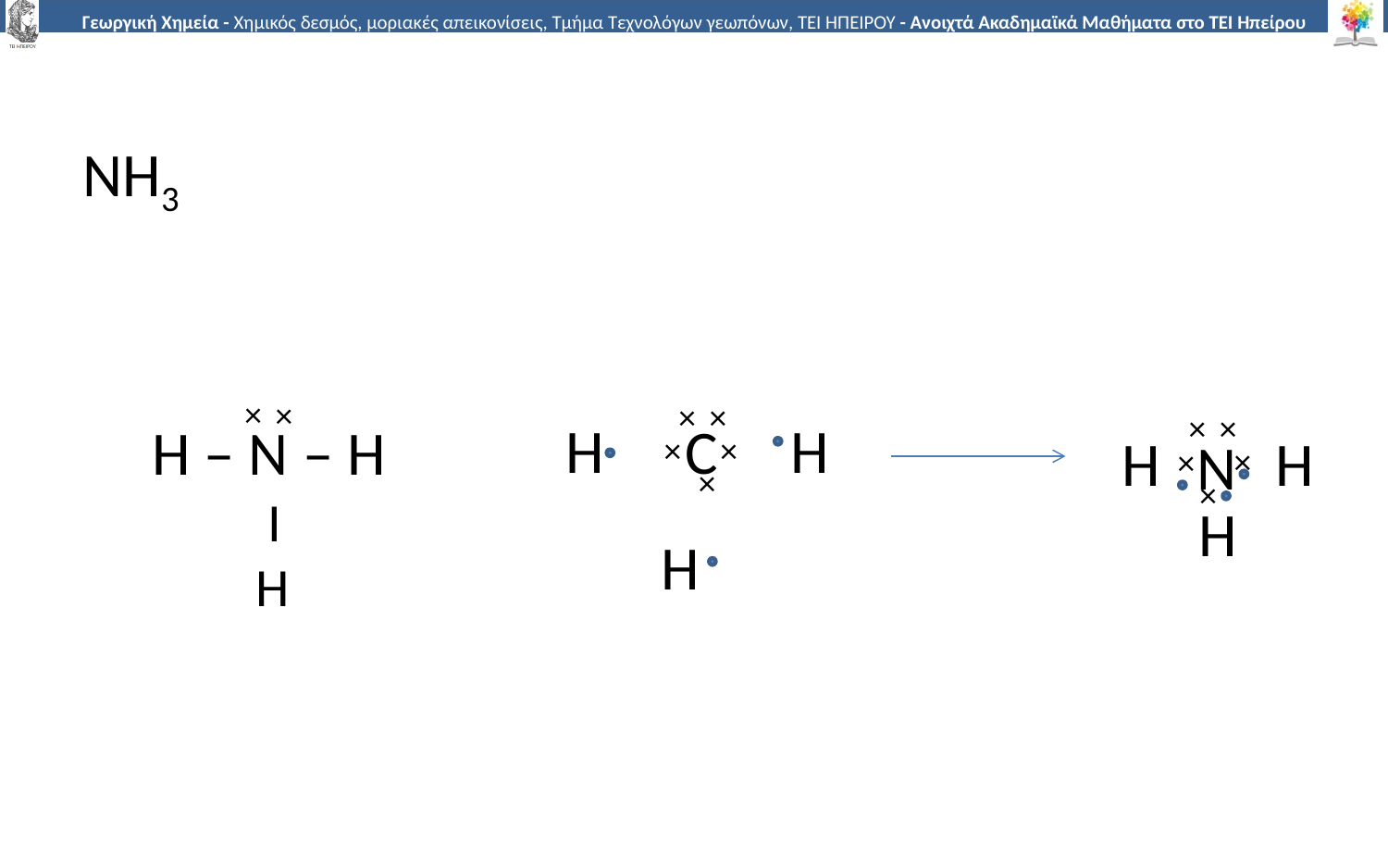

NH3
×
×
×
×
×
×
H
H
C
H – N – H
H
H
×
×
N
×
×

×
×

 Ι
H

H

H